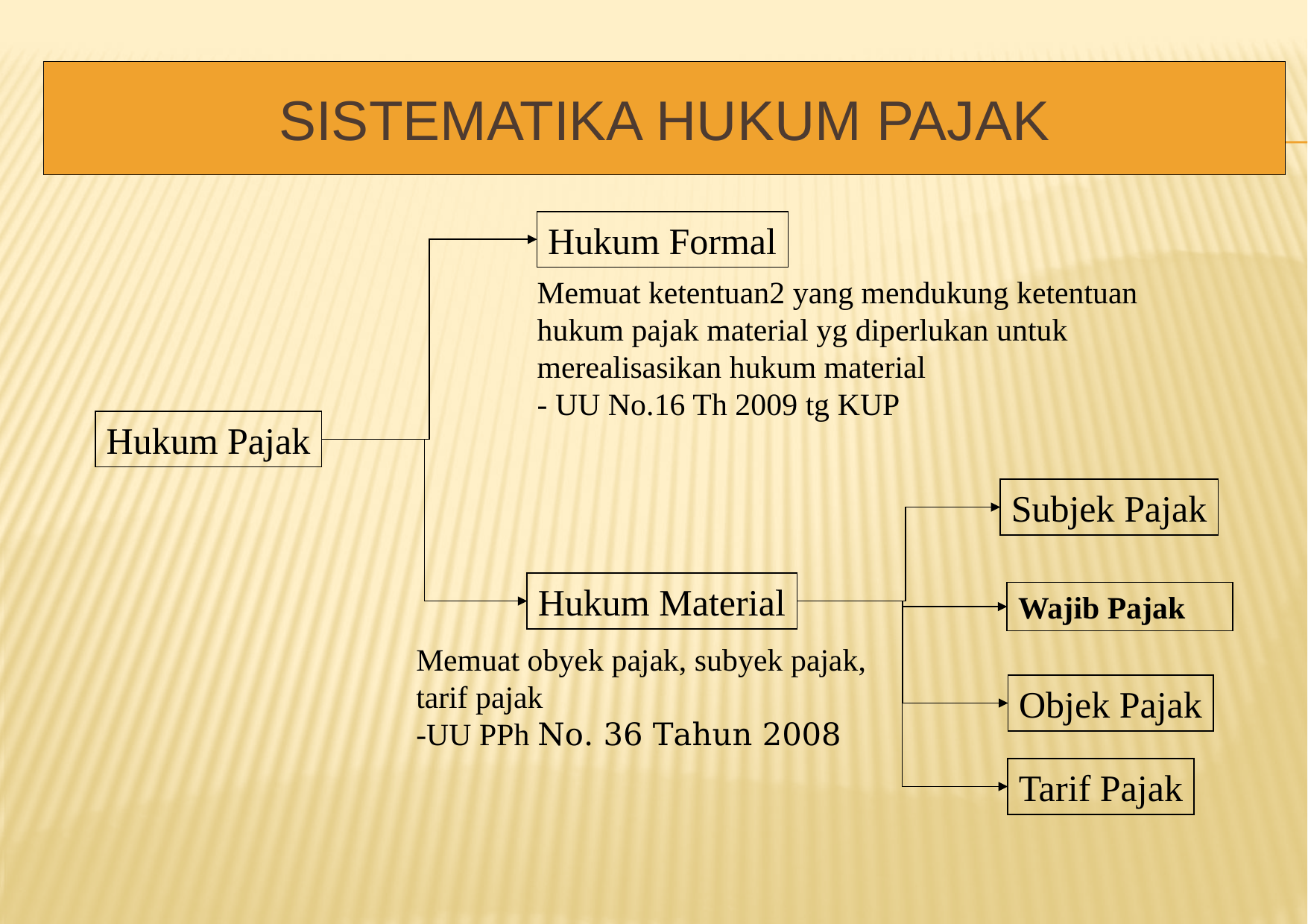

# Sistematika Hukum pajak
Hukum Formal
Memuat ketentuan2 yang mendukung ketentuan hukum pajak material yg diperlukan untuk merealisasikan hukum material
- UU No.16 Th 2009 tg KUP

Hukum Pajak
Subjek Pajak
Hukum Material
Wajib Pajak
Memuat obyek pajak, subyek pajak,
tarif pajak
-UU PPh No. 36 Tahun 2008
Objek Pajak
Tarif Pajak